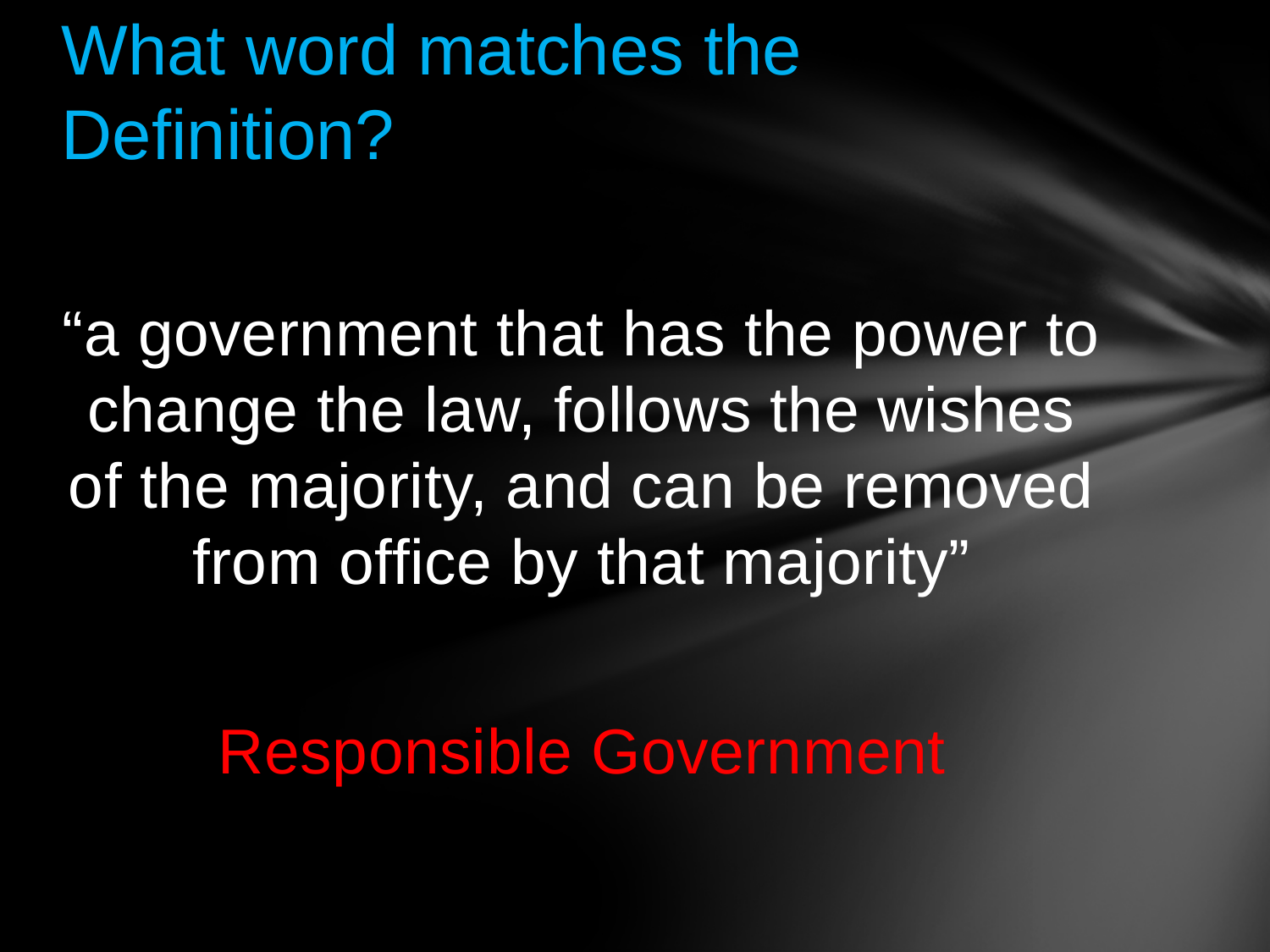

# What word matches the Definition?
“a government that has the power to change the law, follows the wishes of the majority, and can be removed from office by that majority”

Responsible Government